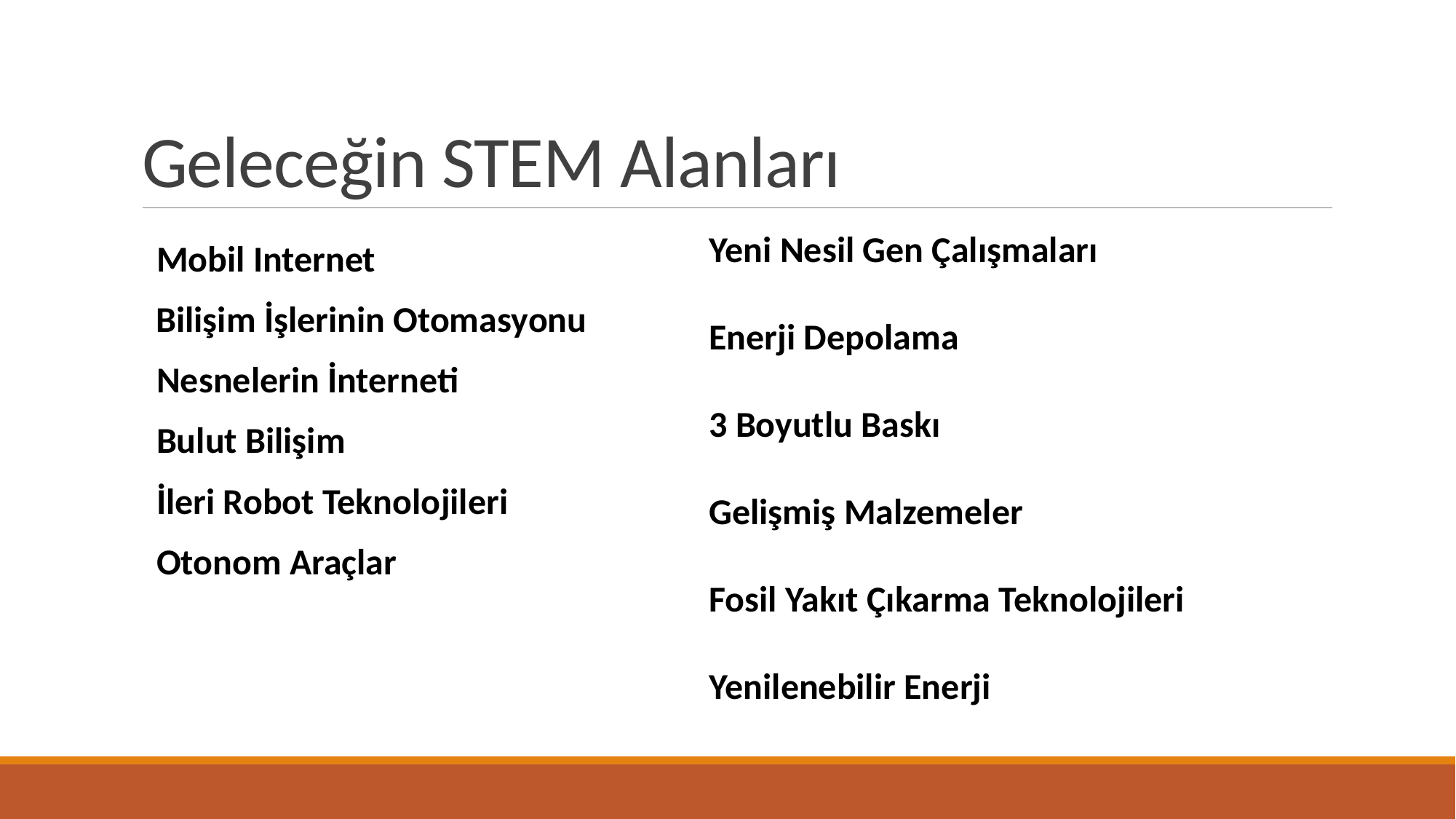

# Geleceğin STEM Alanları
Yeni Nesil Gen Çalışmaları

Enerji Depolama

3 Boyutlu Baskı

Gelişmiş Malzemeler

Fosil Yakıt Çıkarma Teknolojileri

Yenilenebilir Enerji
Mobil Internet
Bilişim İşlerinin Otomasyonu
Nesnelerin İnterneti
Bulut Bilişim
İleri Robot Teknolojileri
Otonom Araçlar